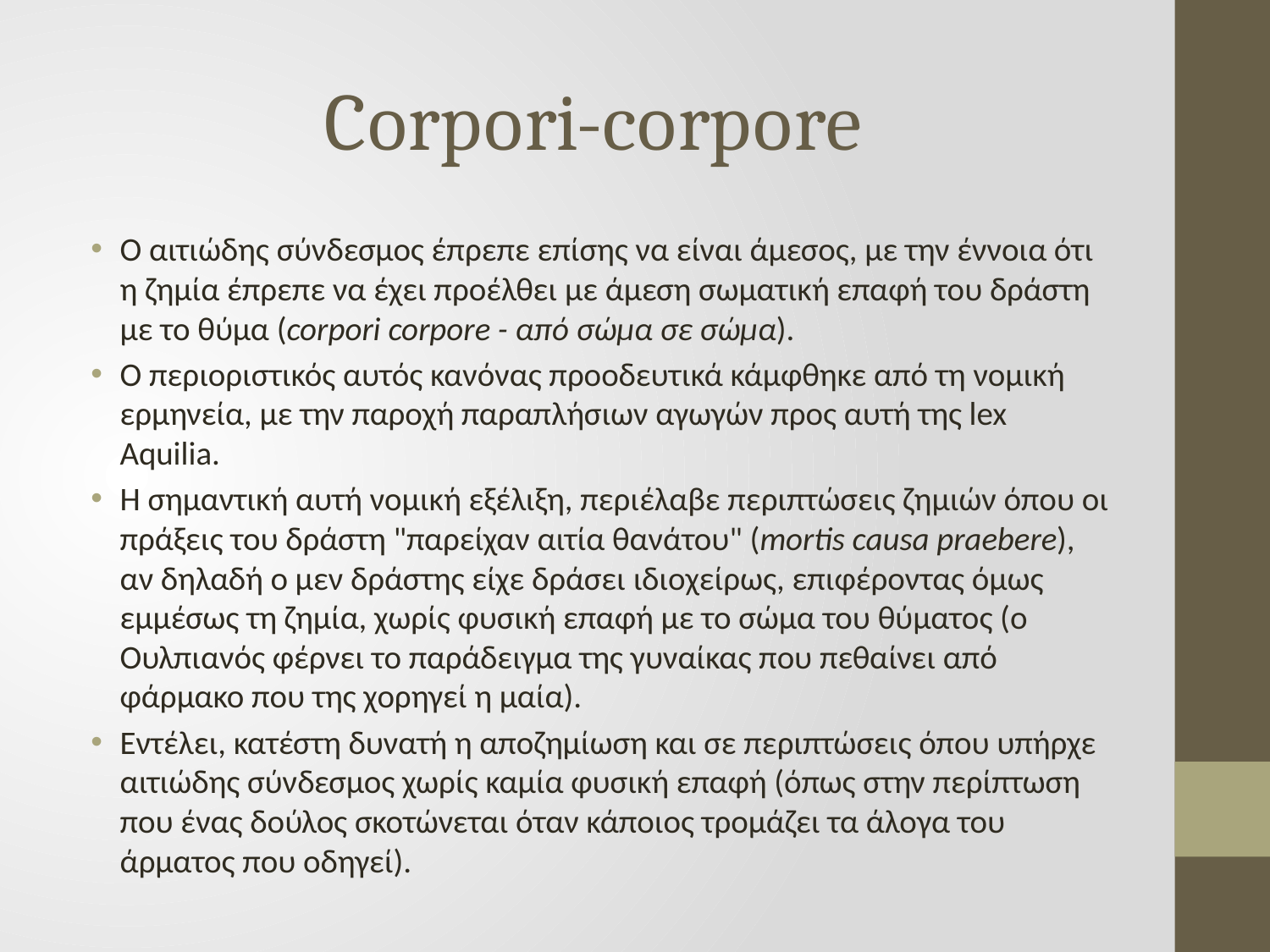

# Corpori-corpore
Ο αιτιώδης σύνδεσμος έπρεπε επίσης να είναι άμεσος, με την έννοια ότι η ζημία έπρεπε να έχει προέλθει με άμεση σωματική επαφή του δράστη με το θύμα (corpori corpore - από σώμα σε σώμα).
Ο περιοριστικός αυτός κανόνας προοδευτικά κάμφθηκε από τη νομική ερμηνεία, με την παροχή παραπλήσιων αγωγών προς αυτή της lex Aquilia.
Η σημαντική αυτή νομική εξέλιξη, περιέλαβε περιπτώσεις ζημιών όπου οι πράξεις του δράστη "παρείχαν αιτία θανάτου" (mortis causa praebere), αν δηλαδή ο μεν δράστης είχε δράσει ιδιοχείρως, επιφέροντας όμως εμμέσως τη ζημία, χωρίς φυσική επαφή με το σώμα του θύματος (ο Ουλπιανός φέρνει το παράδειγμα της γυναίκας που πεθαίνει από φάρμακο που της χορηγεί η μαία).
Εντέλει, κατέστη δυνατή η αποζημίωση και σε περιπτώσεις όπου υπήρχε αιτιώδης σύνδεσμος χωρίς καμία φυσική επαφή (όπως στην περίπτωση που ένας δούλος σκοτώνεται όταν κάποιος τρομάζει τα άλογα του άρματος που οδηγεί).